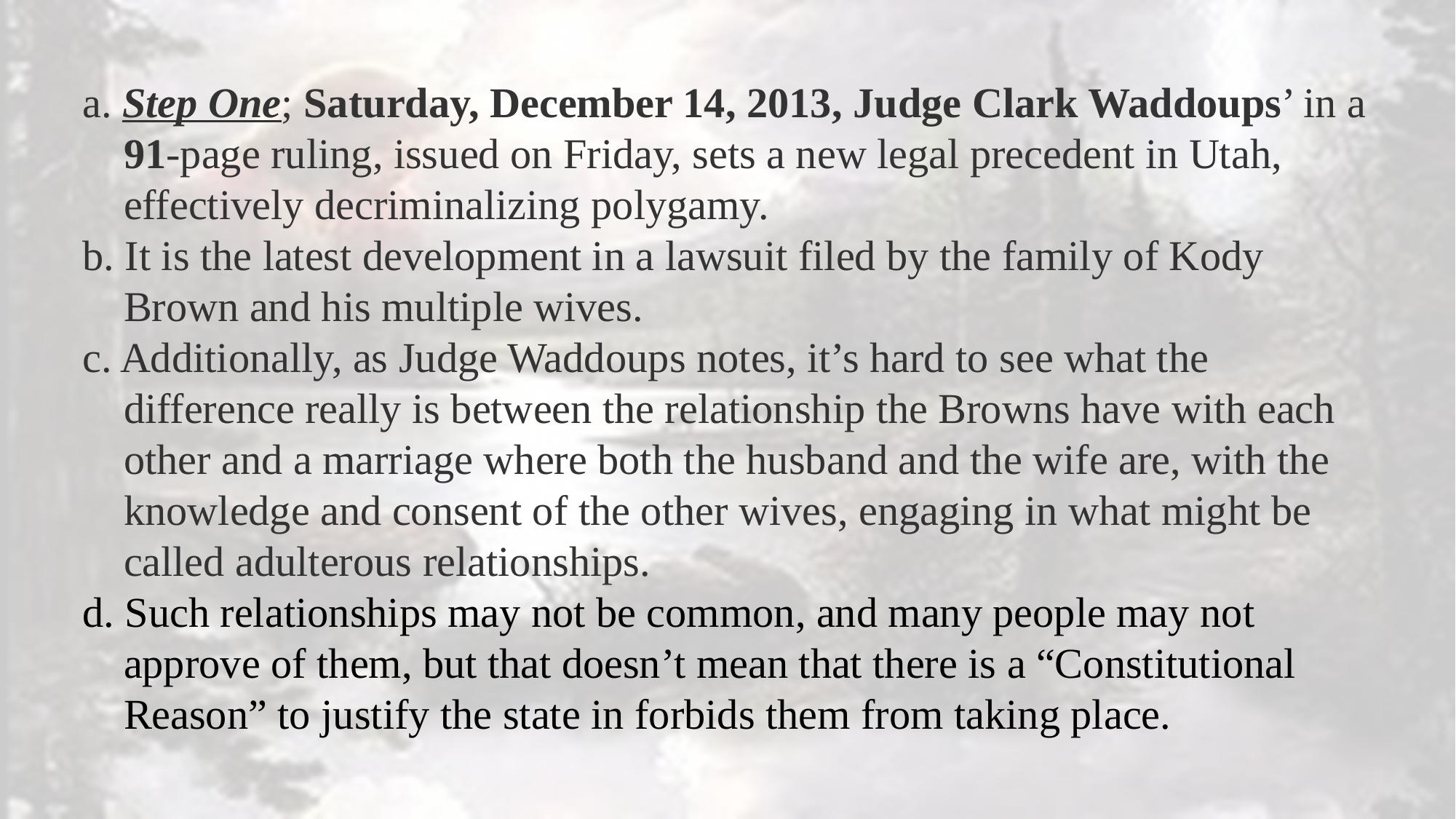

a. Step One; Saturday, December 14, 2013, Judge Clark Waddoups’ in a 91-page ruling, issued on Friday, sets a new legal precedent in Utah, effectively decriminalizing polygamy.
b. It is the latest development in a lawsuit filed by the family of Kody Brown and his multiple wives.
c. Additionally, as Judge Waddoups notes, it’s hard to see what the difference really is between the relationship the Browns have with each other and a marriage where both the husband and the wife are, with the knowledge and consent of the other wives, engaging in what might be called adulterous relationships.
d. Such relationships may not be common, and many people may not approve of them, but that doesn’t mean that there is a “Constitutional Reason” to justify the state in forbids them from taking place.